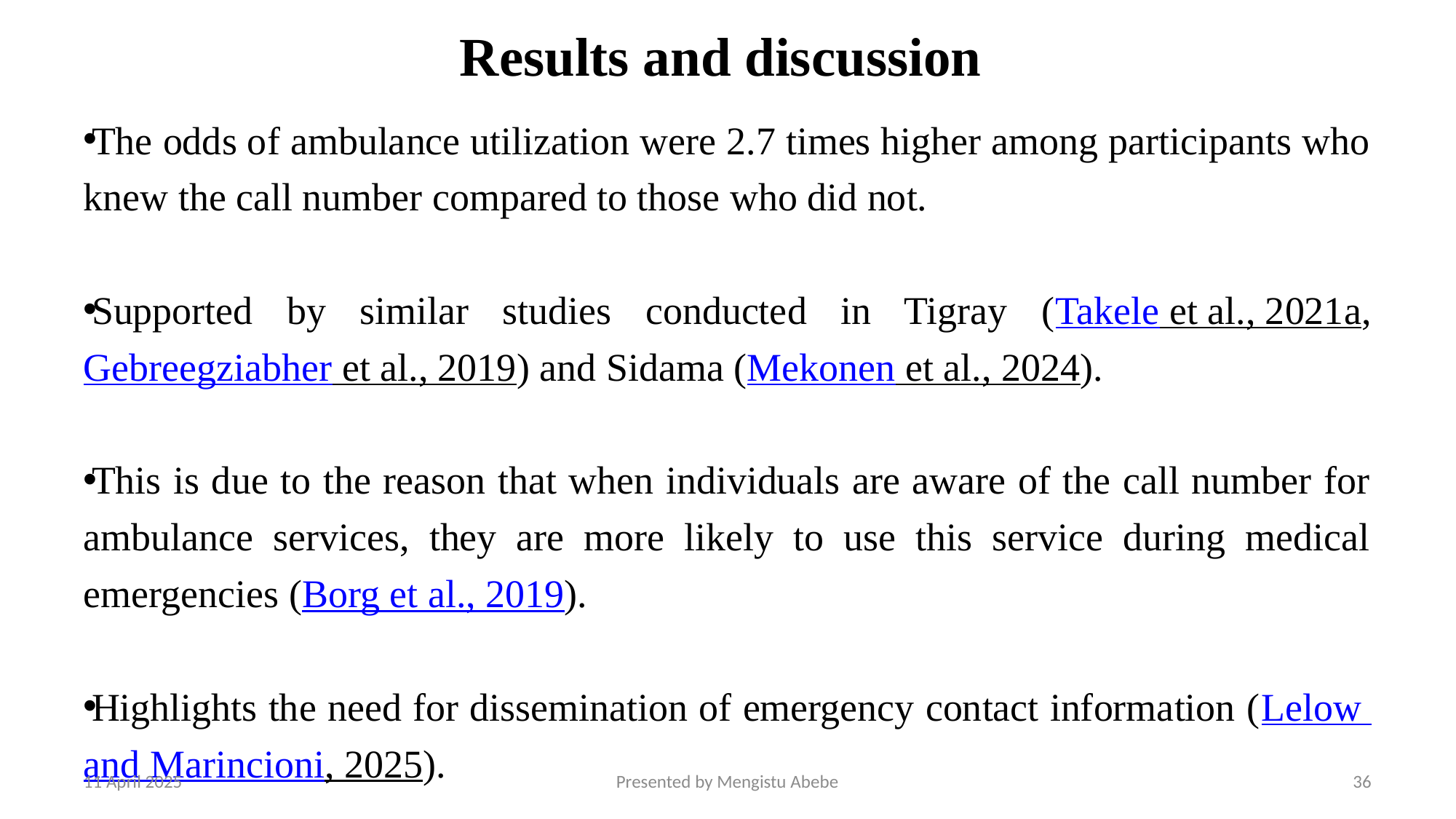

# Results and discussion
The odds of ambulance utilization were 2.7 times higher among participants who knew the call number compared to those who did not.

Supported by similar studies conducted in Tigray (Takele et al., 2021a, Gebreegziabher et al., 2019) and Sidama (Mekonen et al., 2024).

This is due to the reason that when individuals are aware of the call number for ambulance services, they are more likely to use this service during medical emergencies (Borg et al., 2019).

Highlights the need for dissemination of emergency contact information (Lelow and Marincioni, 2025).

11 April 2025
Presented by Mengistu Abebe
36